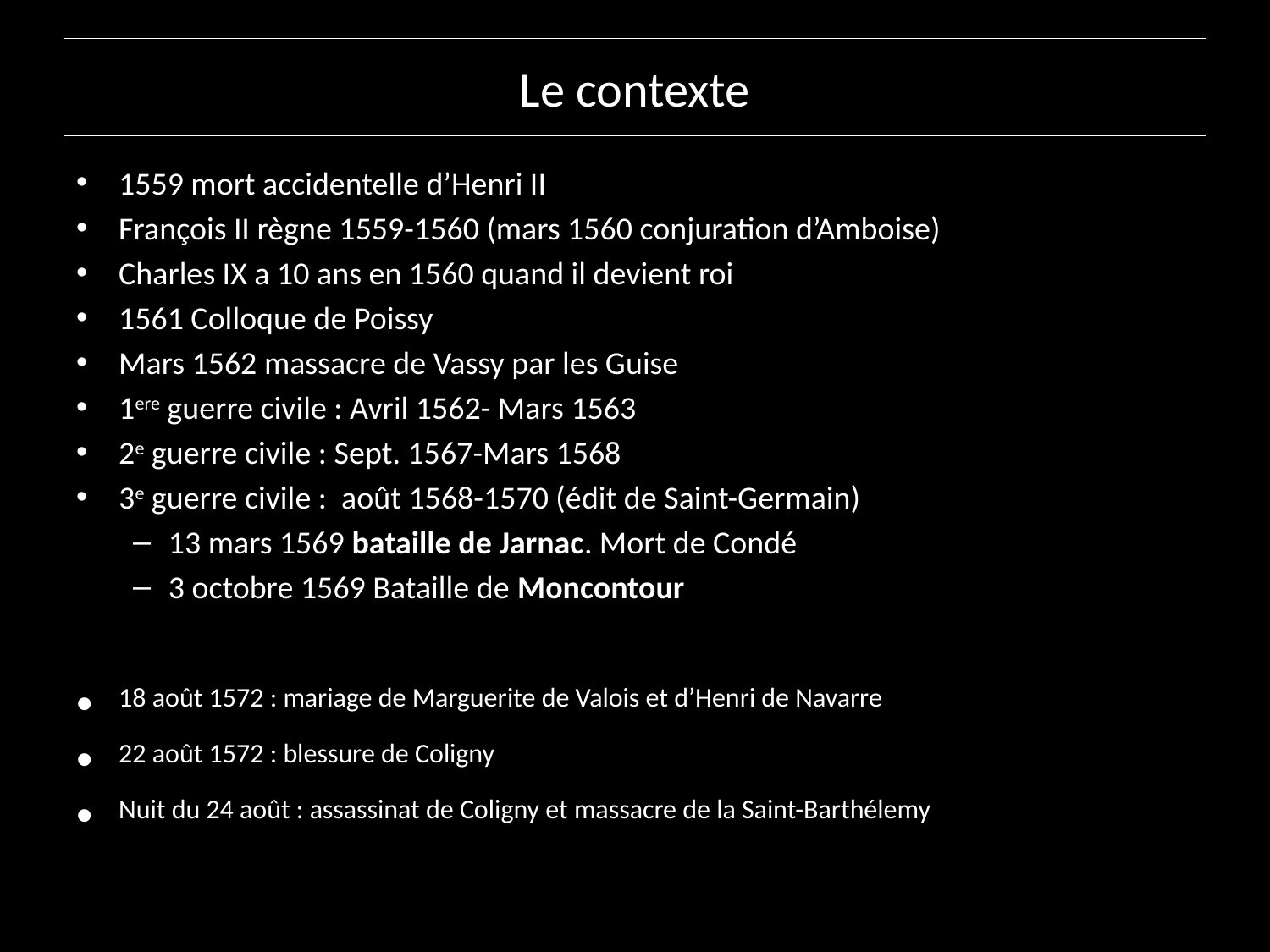

# Le contexte
1559 mort accidentelle d’Henri II
François II règne 1559-1560 (mars 1560 conjuration d’Amboise)
Charles IX a 10 ans en 1560 quand il devient roi
1561 Colloque de Poissy
Mars 1562 massacre de Vassy par les Guise
1ere guerre civile : Avril 1562- Mars 1563
2e guerre civile : Sept. 1567-Mars 1568
3e guerre civile :  août 1568-1570 (édit de Saint-Germain)
13 mars 1569 bataille de Jarnac. Mort de Condé
3 octobre 1569 Bataille de Moncontour

18 août 1572 : mariage de Marguerite de Valois et d’Henri de Navarre
22 août 1572 : blessure de Coligny
Nuit du 24 août : assassinat de Coligny et massacre de la Saint-Barthélemy